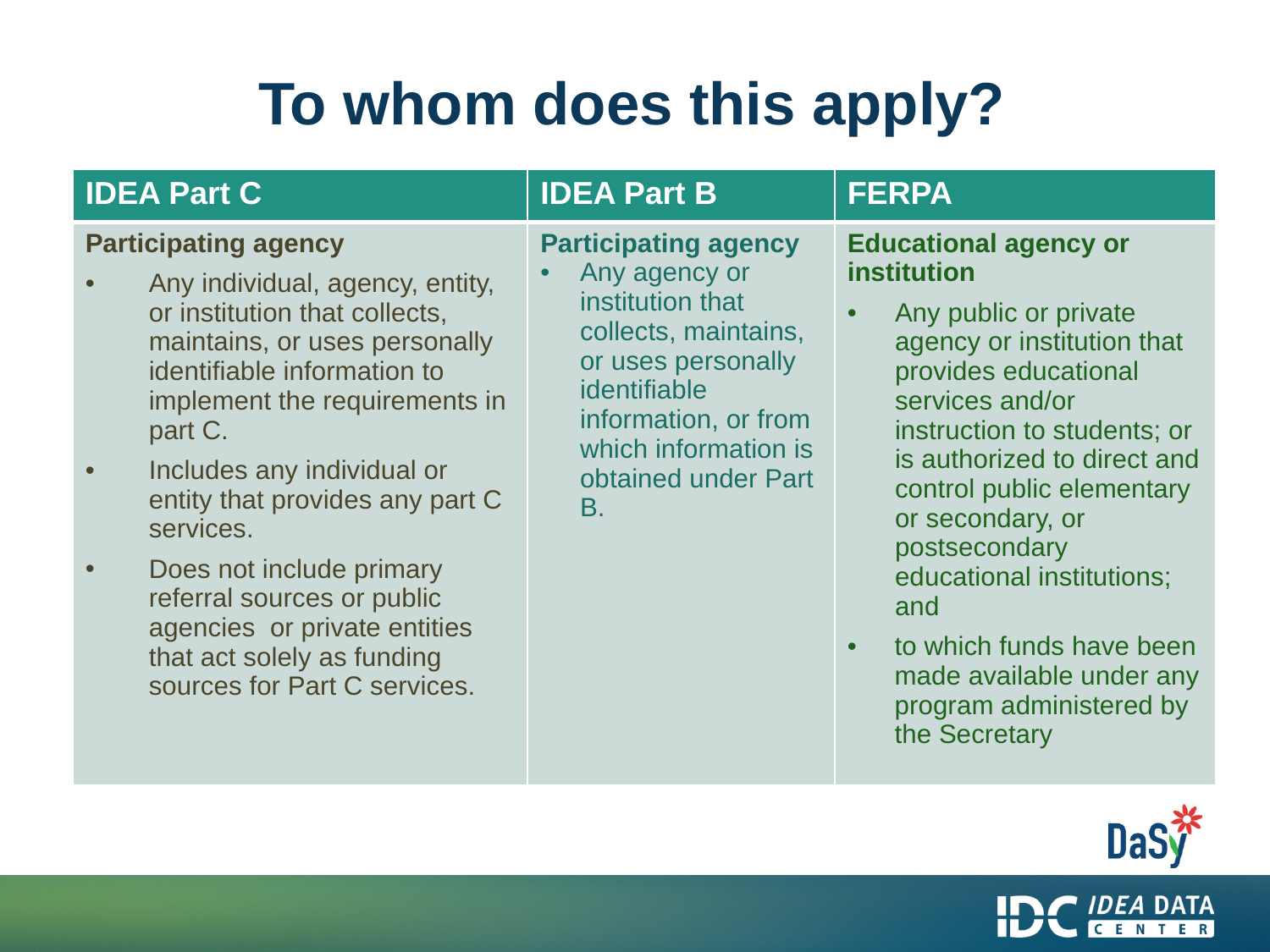

# To whom does this apply?
| IDEA Part C | IDEA Part B | FERPA |
| --- | --- | --- |
| Participating agency Any individual, agency, entity, or institution that collects, maintains, or uses personally identifiable information to implement the requirements in part C. Includes any individual or entity that provides any part C services. Does not include primary referral sources or public agencies or private entities that act solely as funding sources for Part C services. | Participating agency Any agency or institution that collects, maintains, or uses personally identifiable information, or from which information is obtained under Part B. | Educational agency or institution Any public or private agency or institution that provides educational services and/or instruction to students; or is authorized to direct and control public elementary or secondary, or postsecondary educational institutions; and to which funds have been made available under any program administered by the Secretary |